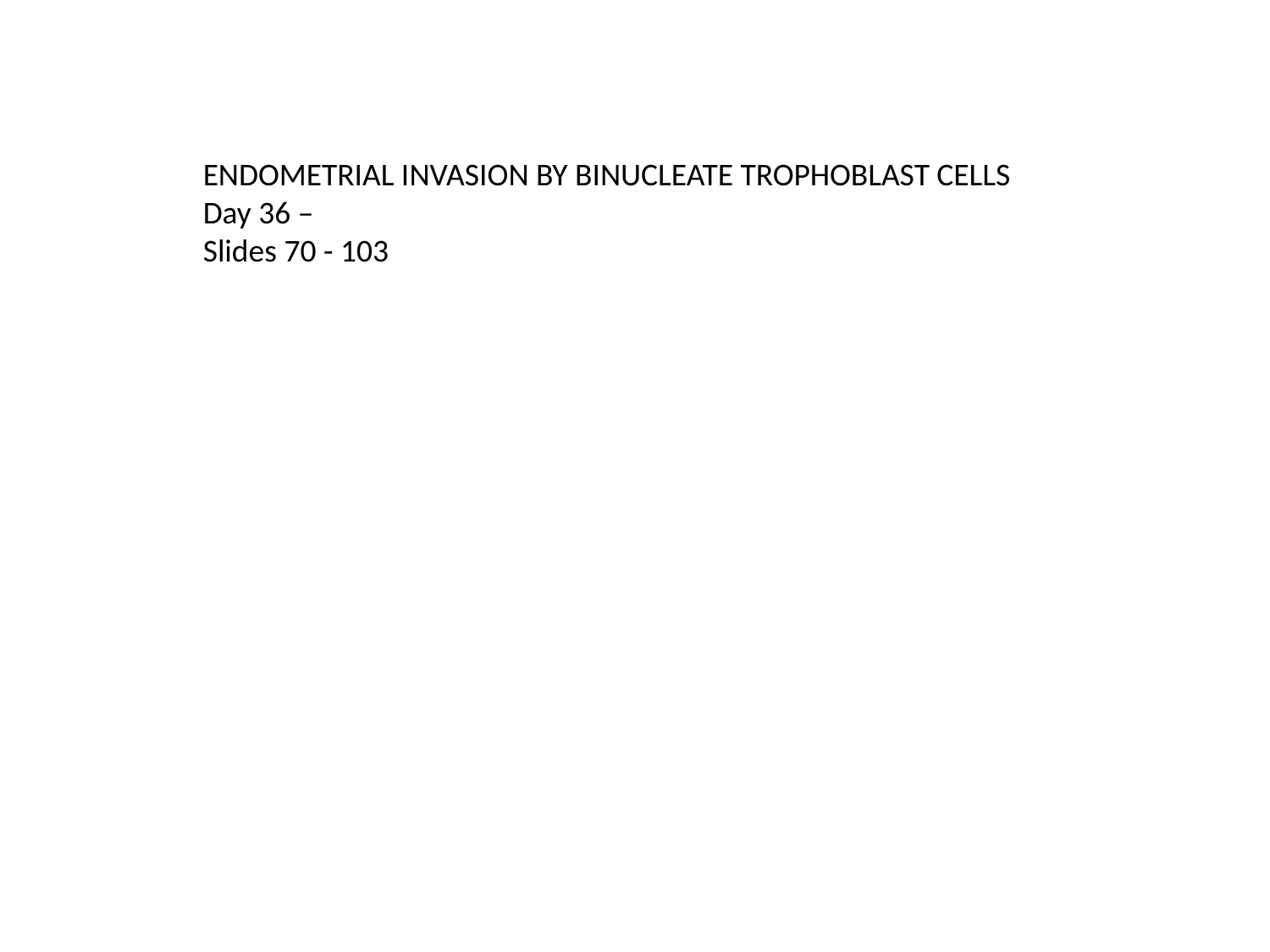

ENDOMETRIAL INVASION BY BINUCLEATE TROPHOBLAST CELLS
Day 36 –
Slides 70 - 103